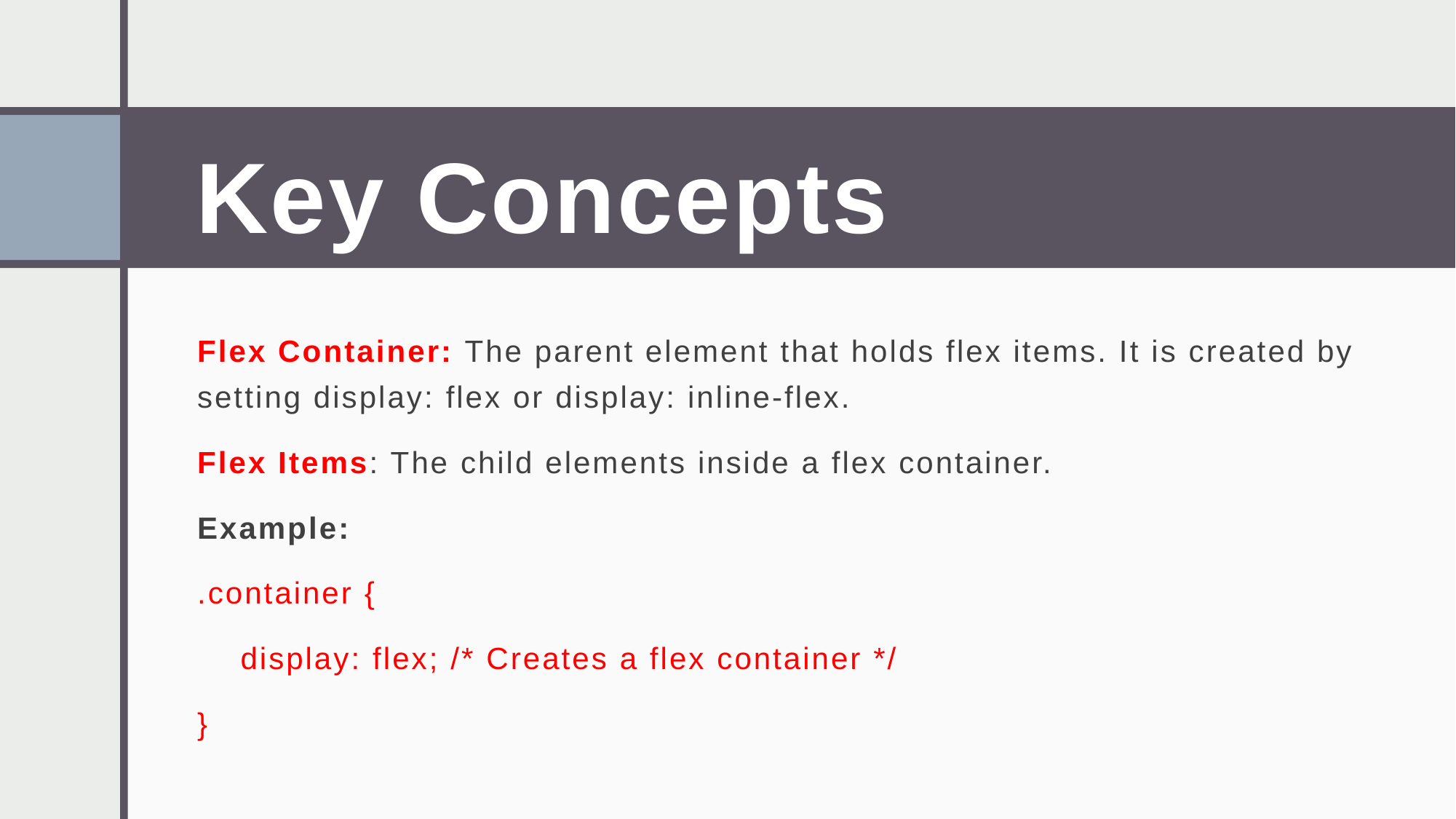

# Key Concepts
Flex Container: The parent element that holds flex items. It is created by setting display: flex or display: inline-flex.
Flex Items: The child elements inside a flex container.
Example:
.container {
    display: flex; /* Creates a flex container */
}